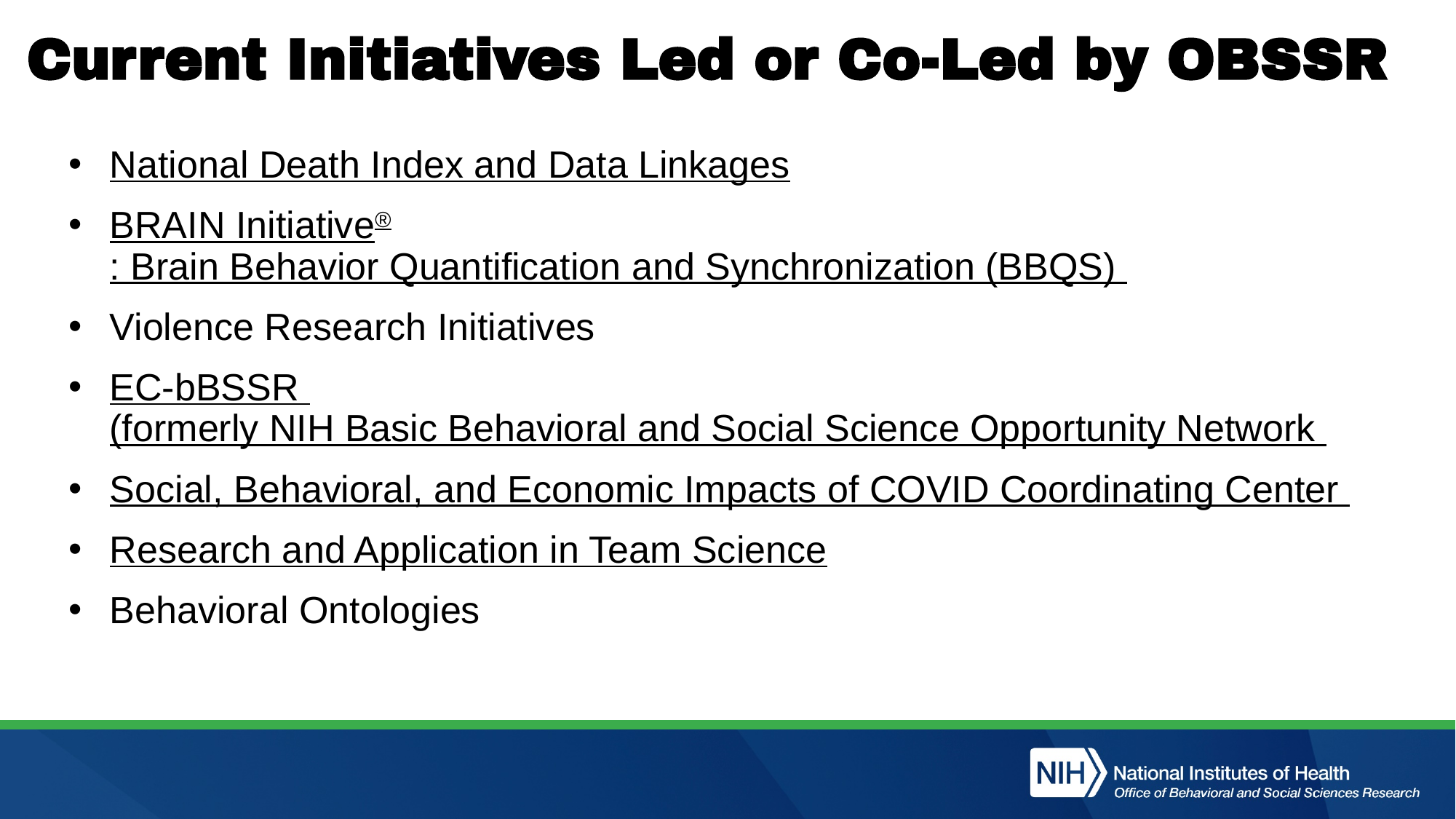

# Current Initiatives Led or Co-Led by OBSSR
National Death Index and Data Linkages
BRAIN Initiative®: Brain Behavior Quantification and Synchronization (BBQS)
Violence Research Initiatives
EC-bBSSR (formerly NIH Basic Behavioral and Social Science Opportunity Network
Social, Behavioral, and Economic Impacts of COVID Coordinating Center
Research and Application in Team Science
Behavioral Ontologies